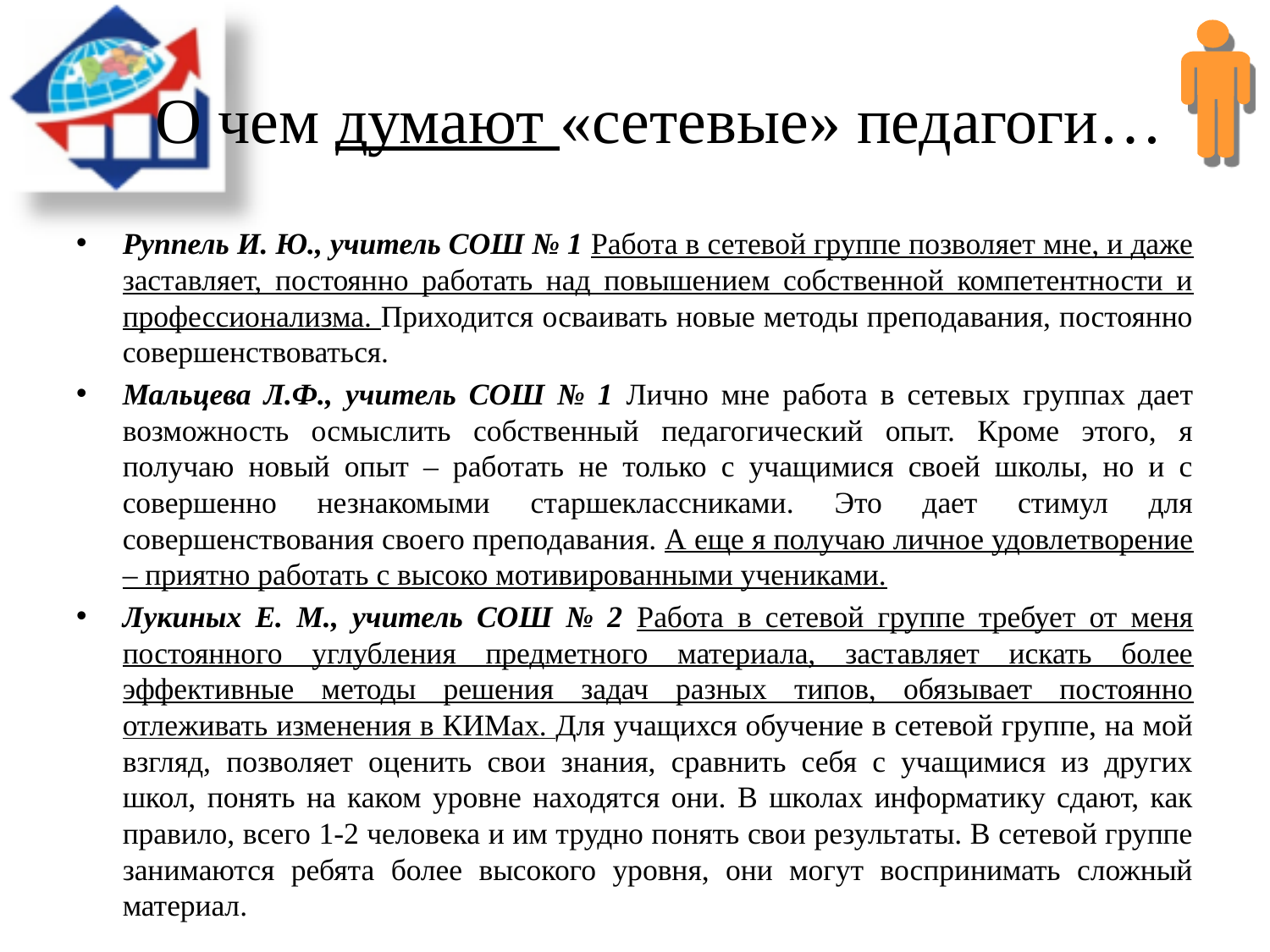

# О чем думают «сетевые» педагоги…
Руппель И. Ю., учитель СОШ № 1 Работа в сетевой группе позволяет мне, и даже заставляет, постоянно работать над повышением собственной компетентности и профессионализма. Приходится осваивать новые методы преподавания, постоянно совершенствоваться.
Мальцева Л.Ф., учитель СОШ № 1 Лично мне работа в сетевых группах дает возможность осмыслить собственный педагогический опыт. Кроме этого, я получаю новый опыт – работать не только с учащимися своей школы, но и с совершенно незнакомыми старшеклассниками. Это дает стимул для совершенствования своего преподавания. А еще я получаю личное удовлетворение – приятно работать с высоко мотивированными учениками.
Лукиных Е. М., учитель СОШ № 2 Работа в сетевой группе требует от меня постоянного углубления предметного материала, заставляет искать более эффективные методы решения задач разных типов, обязывает постоянно отлеживать изменения в КИМах. Для учащихся обучение в сетевой группе, на мой взгляд, позволяет оценить свои знания, сравнить себя с учащимися из других школ, понять на каком уровне находятся они. В школах информатику сдают, как правило, всего 1-2 человека и им трудно понять свои результаты. В сетевой группе занимаются ребята более высокого уровня, они могут воспринимать сложный материал.